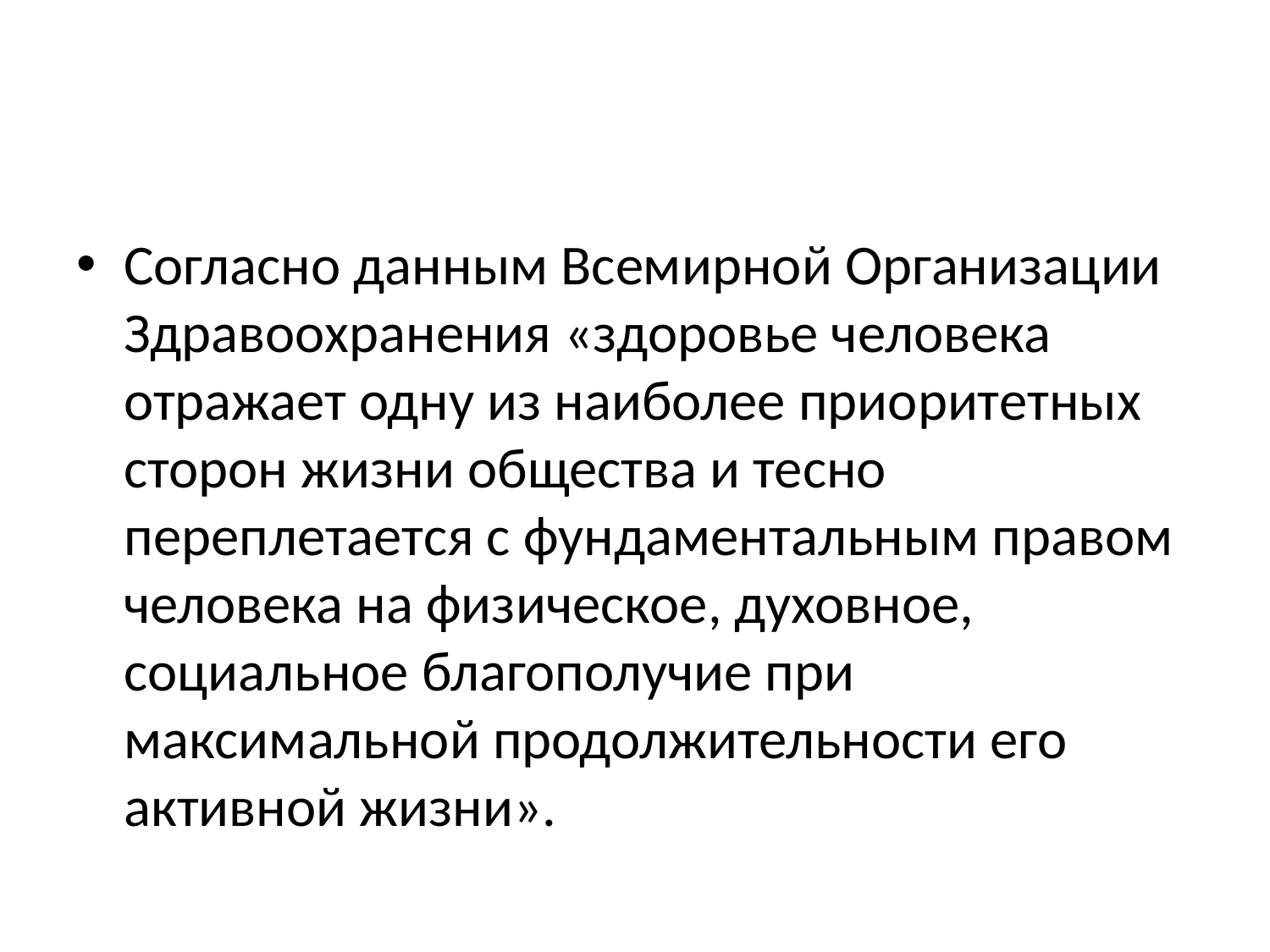

Согласно данным Всемирной Организации Здравоохранения «здоровье человека отражает одну из наиболее приоритетных сторон жизни общества и тесно переплетается с фундаментальным правом человека на физическое, духовное, социальное благополучие при максимальной продолжительности его активной жизни».